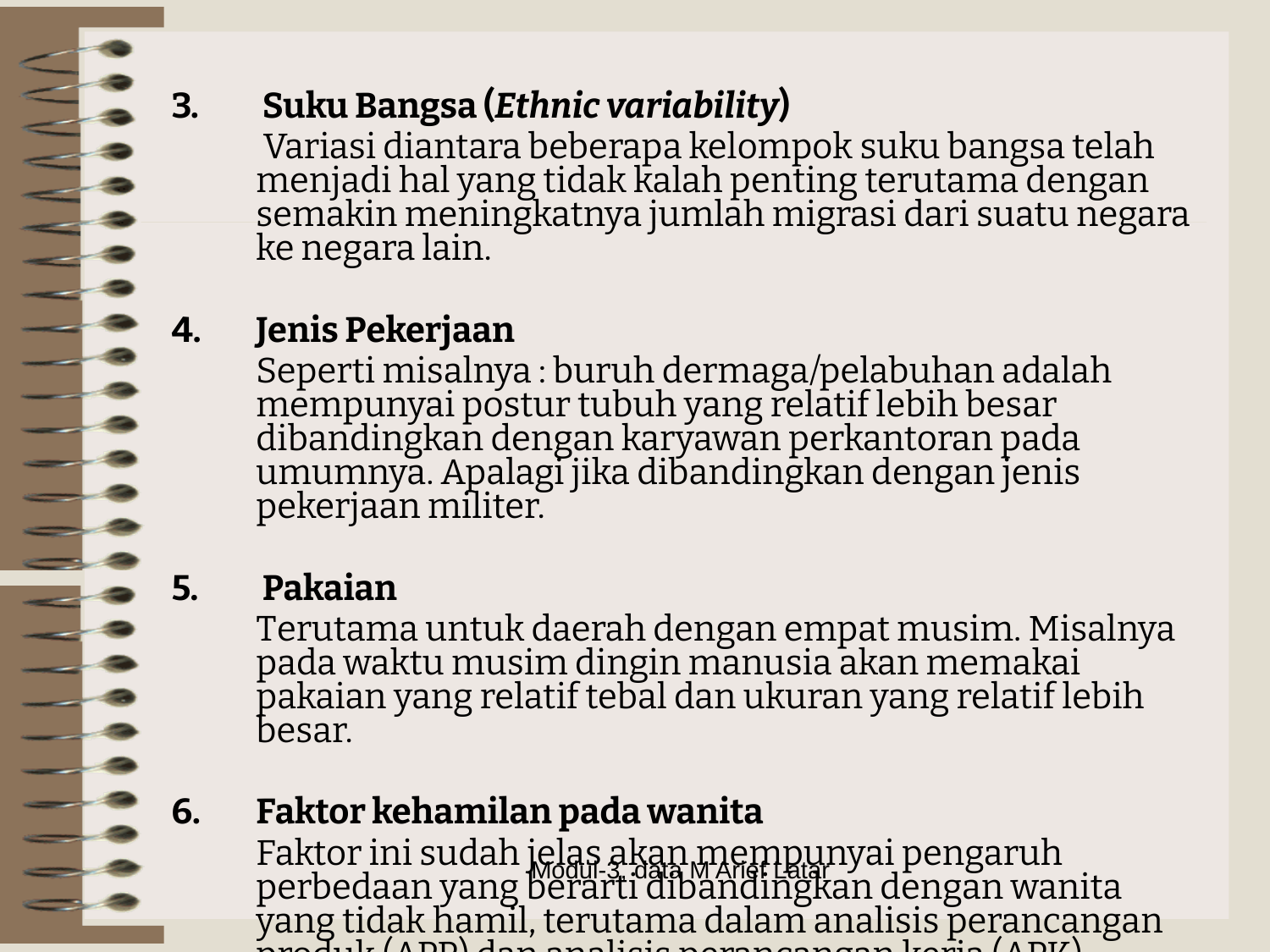

Suku Bangsa (Ethnic variability)
	 Variasi diantara beberapa kelompok suku bangsa telah menjadi hal yang tidak kalah penting terutama dengan semakin meningkatnya jumlah migrasi dari suatu negara ke negara lain.

Jenis Pekerjaan
	Seperti misalnya : buruh dermaga/pelabuhan adalah mempunyai postur tubuh yang relatif lebih besar dibandingkan dengan karyawan perkantoran pada umumnya. Apalagi jika dibandingkan dengan jenis pekerjaan militer.

 Pakaian
	Terutama untuk daerah dengan empat musim. Misalnya pada waktu musim dingin manusia akan memakai pakaian yang relatif tebal dan ukuran yang relatif lebih besar.

Faktor kehamilan pada wanita
	Faktor ini sudah jelas akan mempunyai pengaruh perbedaan yang berarti dibandingkan dengan wanita yang tidak hamil, terutama dalam analisis perancangan produk (APP) dan analisis perancangan kerja (APK).

Modul-3, data M Arief Latar